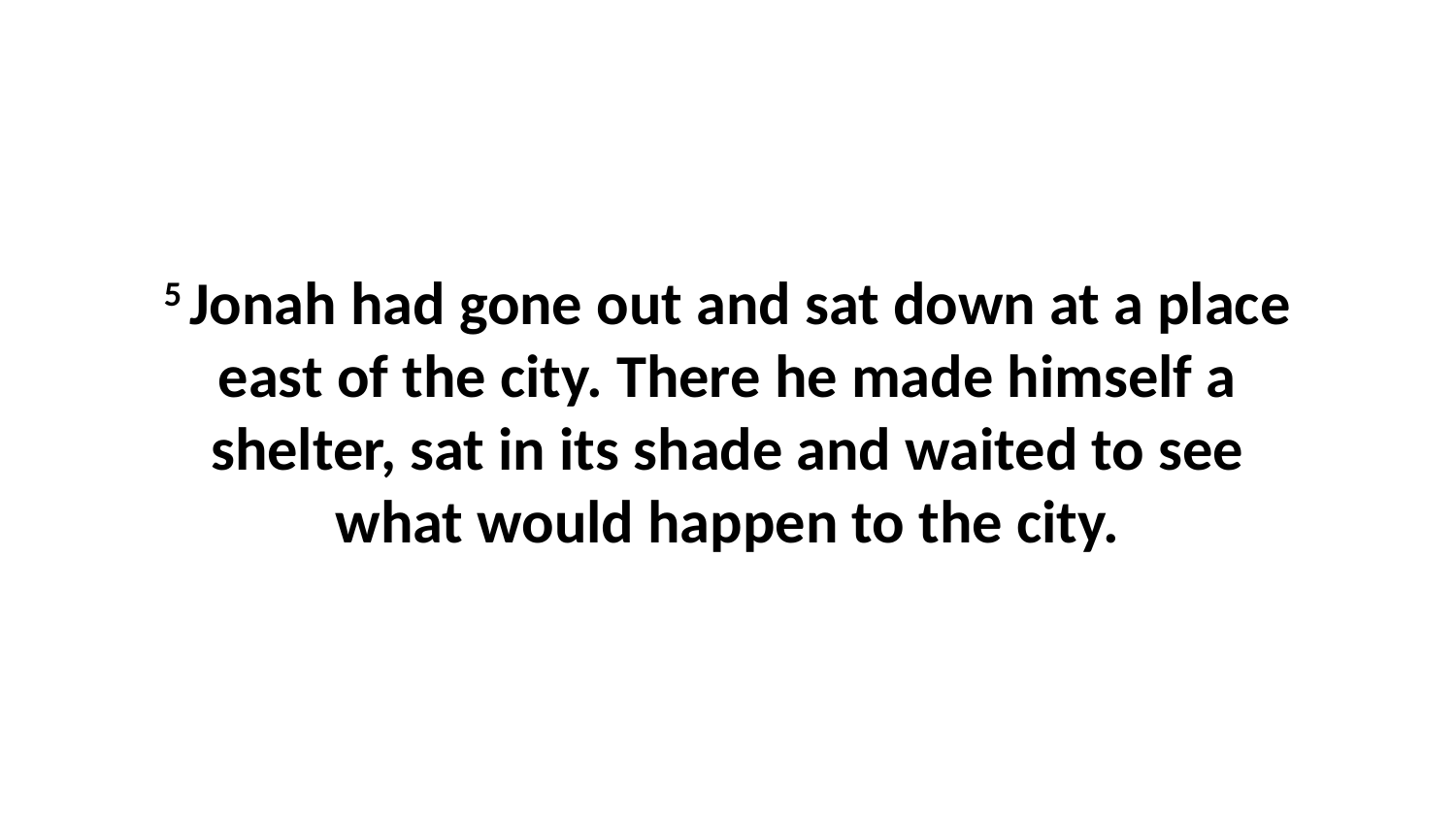

5 Jonah had gone out and sat down at a place east of the city. There he made himself a shelter, sat in its shade and waited to see what would happen to the city.